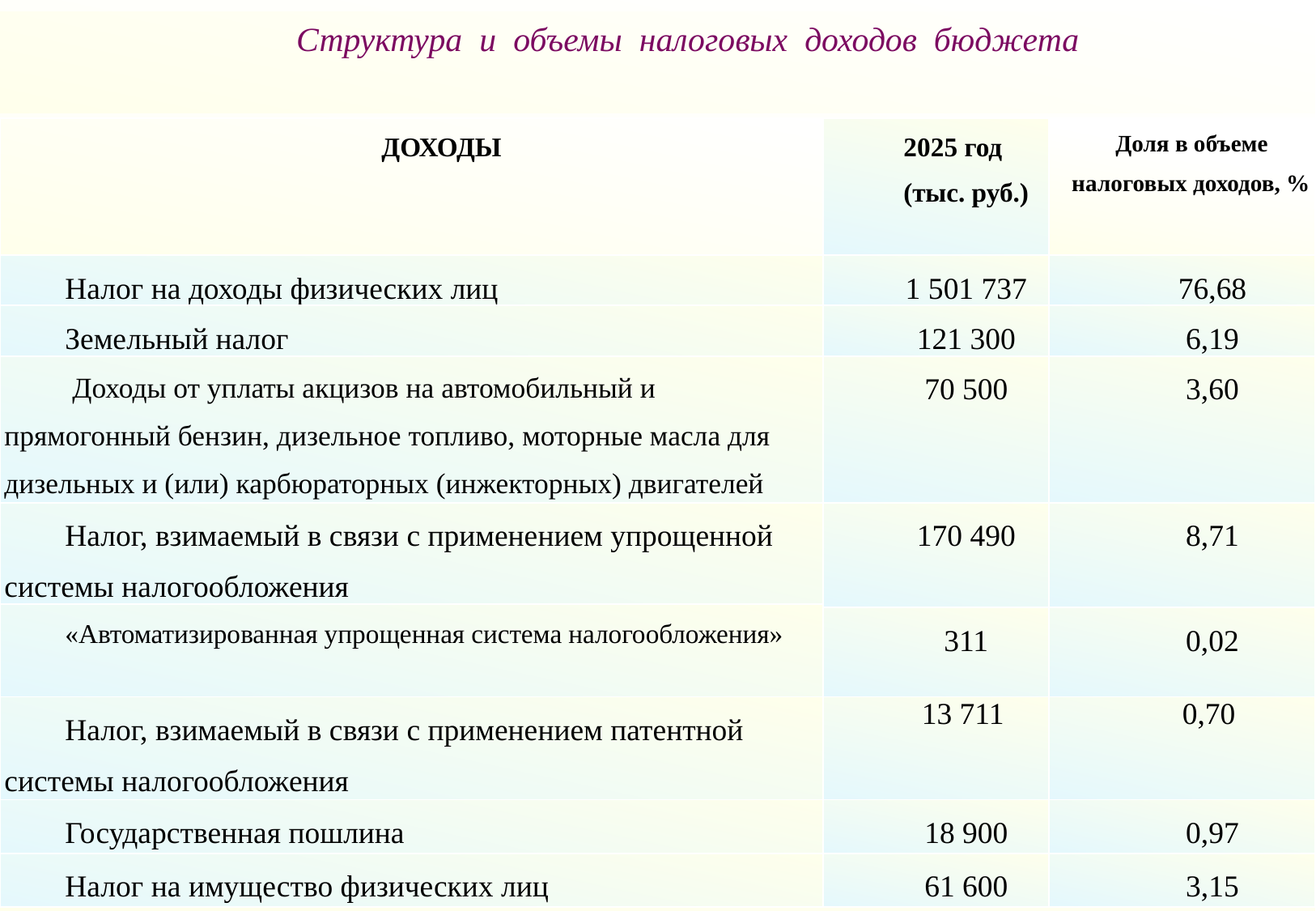

Структура  и  объемы  налоговых  доходов  бюджета

| ДОХОДЫ | 2025 год (тыс. руб.) | Доля в объеме налоговых доходов, % |
| --- | --- | --- |
| Налог на доходы физических лиц | 1 501 737 | 76,68 |
| Земельный налог | 121 300 | 6,19 |
| Доходы от уплаты акцизов на автомобильный и прямогонный бензин, дизельное топливо, моторные масла для дизельных и (или) карбюраторных (инжекторных) двигателей | 70 500 | 3,60 |
| Налог, взимаемый в связи с применением упрощенной системы налогообложения | 170 490 | 8,71 |
| «Автоматизированная упрощенная система налогообложения» |  |  |
|  | 311 | 0,02 |
| Налог, взимаемый в связи с применением патентной системы налогообложения | 13 711 | 0,70 |
| Государственная пошлина | 18 900 | 0,97 |
| Налог на имущество физических лиц | 61 600 | 3,15 |